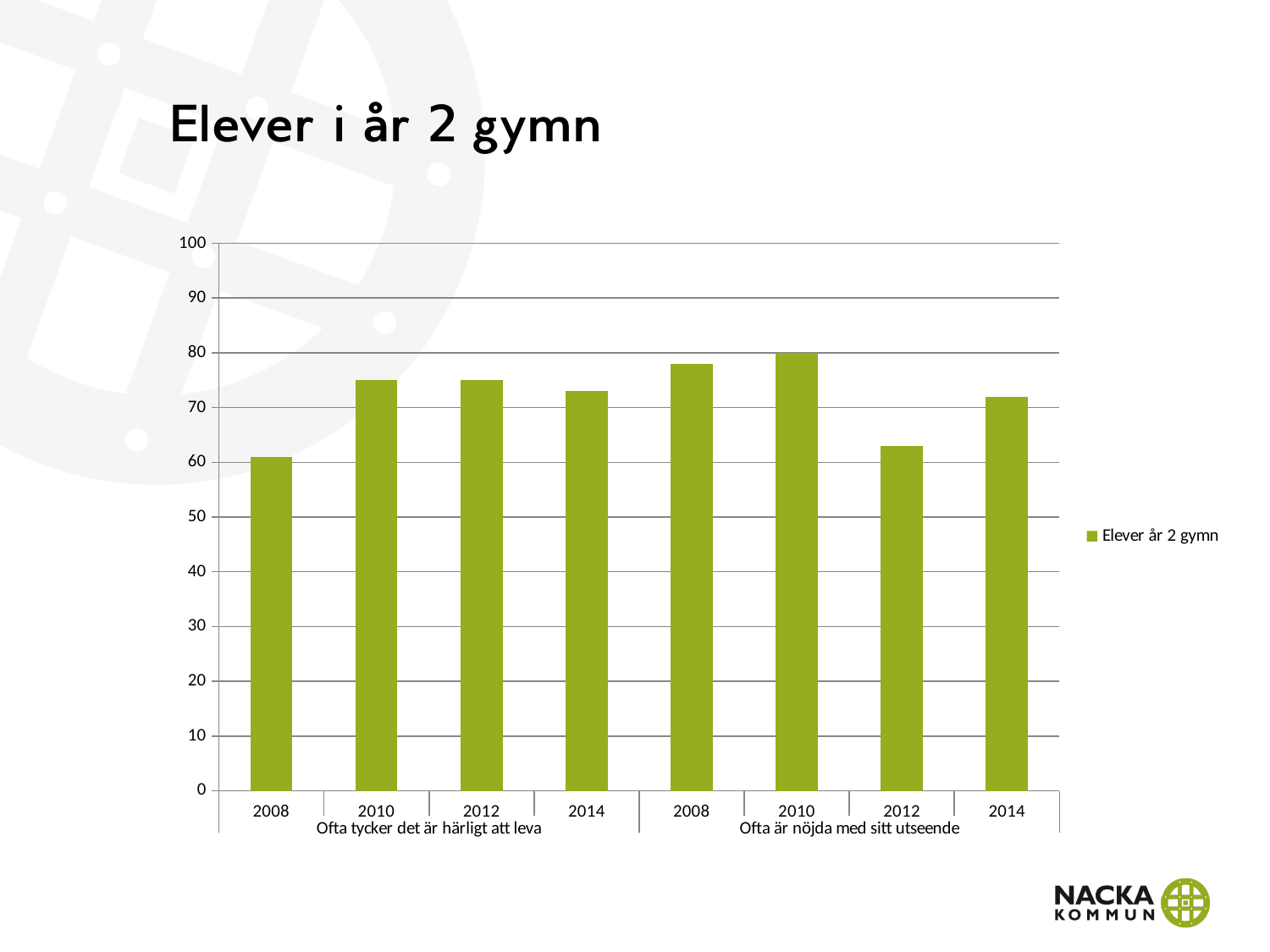

# Elever i år 2 gymn

### Chart

| Category | Elever år 2 gymn |
|---|---|
| 2008 | 61.0 |
| 2010 | 75.0 |
| 2012 | 75.0 |
| 2014 | 73.0 |
| 2008 | 78.0 |
| 2010 | 80.0 |
| 2012 | 63.0 |
| 2014 | 72.0 |